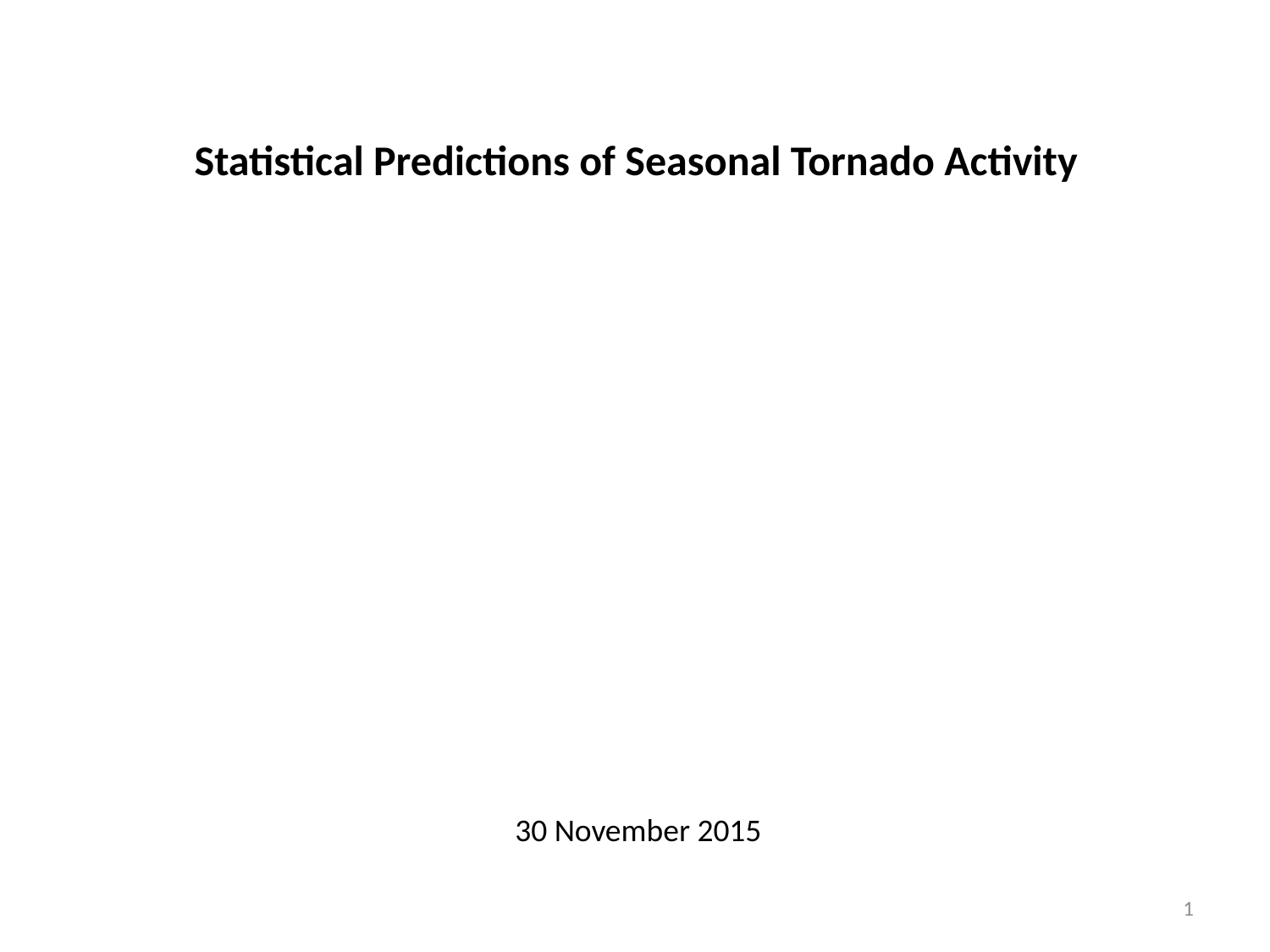

Statistical Predictions of Seasonal Tornado Activity
30 November 2015
1